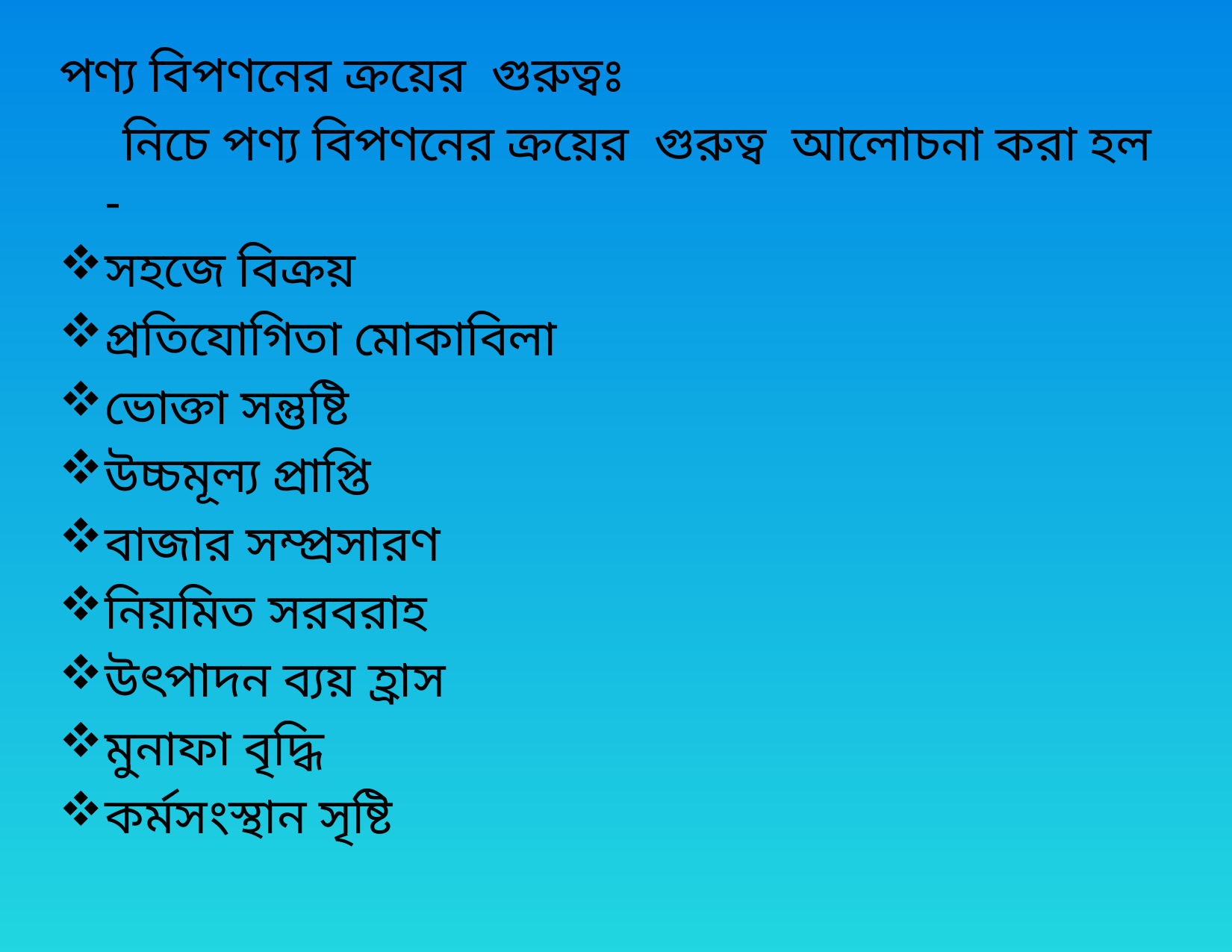

পণ্য বিপণনের ক্রয়ের  গুরুত্বঃ
     নিচে পণ্য বিপণনের ক্রয়ের  গুরুত্ব  আলোচনা করা হল -
সহজে বিক্রয়
প্রতিযোগিতা মোকাবিলা
ভোক্তা সন্তুষ্টি
উচ্চমূল্য প্রাপ্তি
বাজার সম্প্রসারণ
নিয়মিত সরবরাহ
উৎপাদন ব্যয় হ্রাস
মুনাফা বৃদ্ধি
কর্মসংস্থান সৃষ্টি